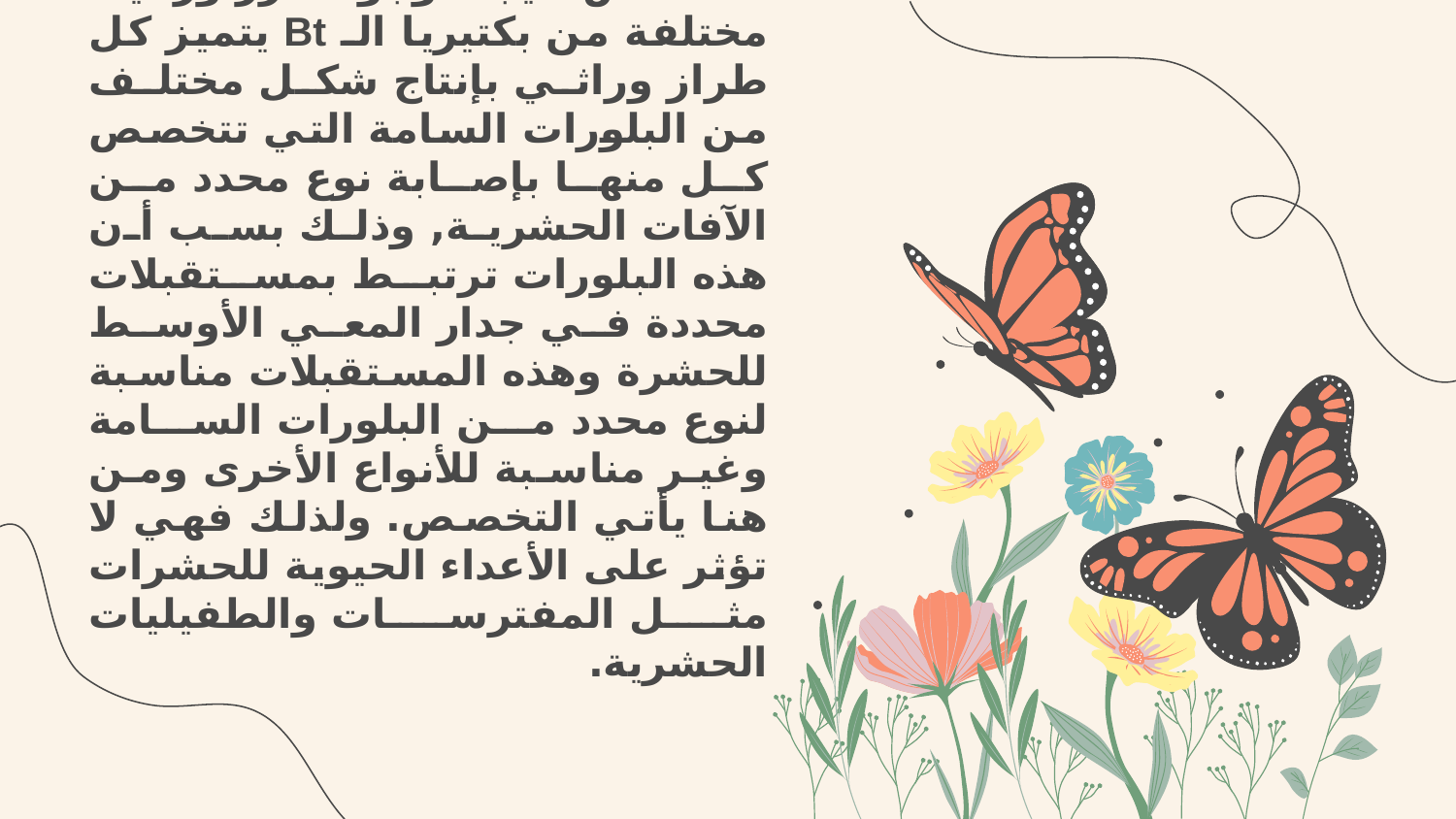

# تتميز بكتيريا الـ Bt بتخصصها على الآفات الحشرية المختلفة، ويحدث التخصص نتيجة وجود طرز وراثية مختلفة من بكتيريا الـ Bt يتميز كل طراز وراثي بإنتاج شكل مختلف من البلورات السامة التي تتخصص كل منها بإصابة نوع محدد من الآفات الحشرية, وذلك بسب أن هذه البلورات ترتبط بمستقبلات محددة في جدار المعي الأوسط للحشرة وهذه المستقبلات مناسبة لنوع محدد من البلورات السامة وغير مناسبة للأنواع الأخرى ومن هنا يأتي التخصص. ولذلك فهي لا تؤثر على الأعداء الحيوية للحشرات مثل المفترسات والطفيليات الحشرية.